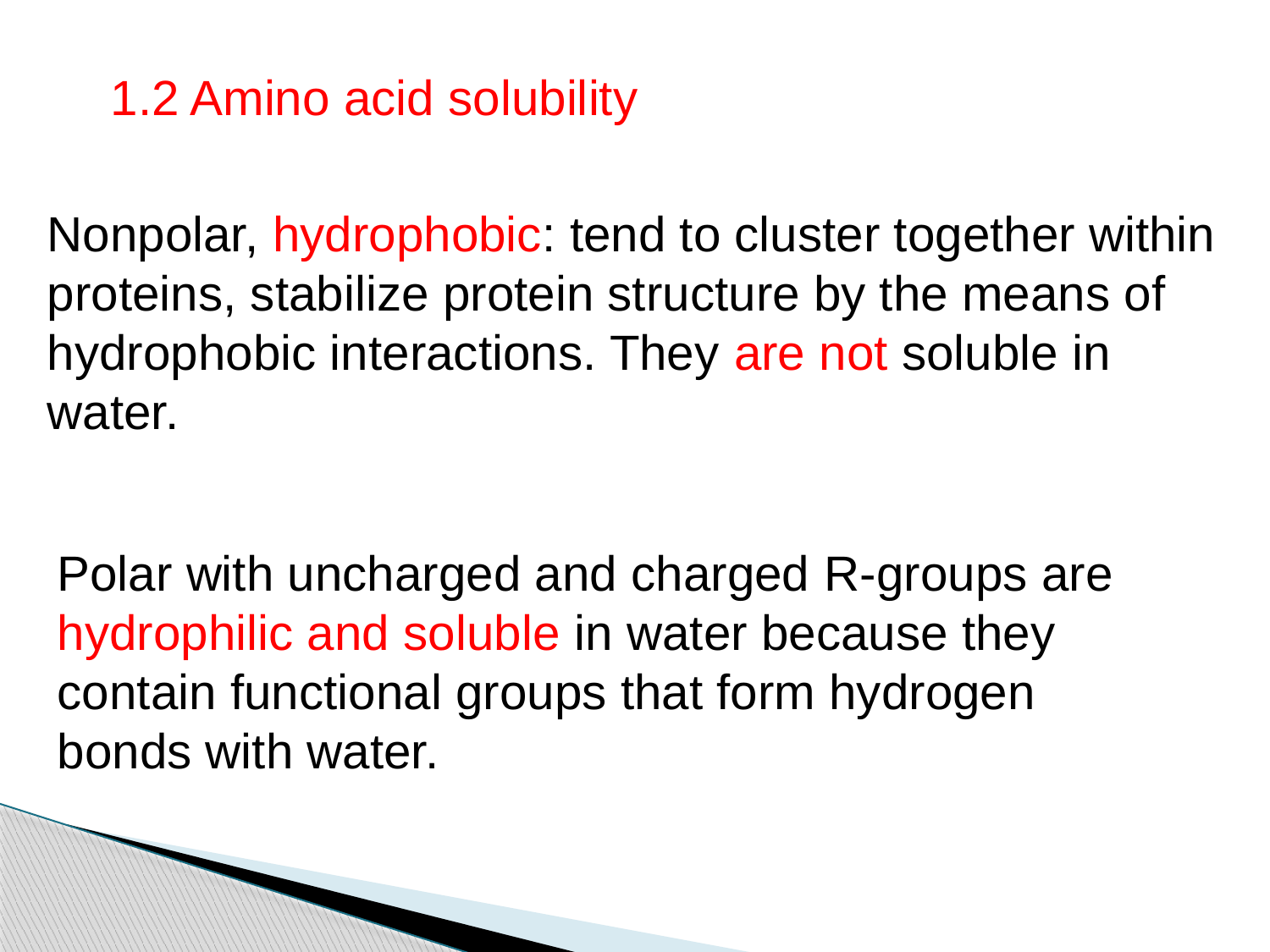

1.2 Amino acid solubility
Nonpolar, hydrophobic: tend to cluster together within proteins, stabilize protein structure by the means of hydrophobic interactions. They are not soluble in water.
Polar with uncharged and charged R-groups are hydrophilic and soluble in water because they contain functional groups that form hydrogen bonds with water.